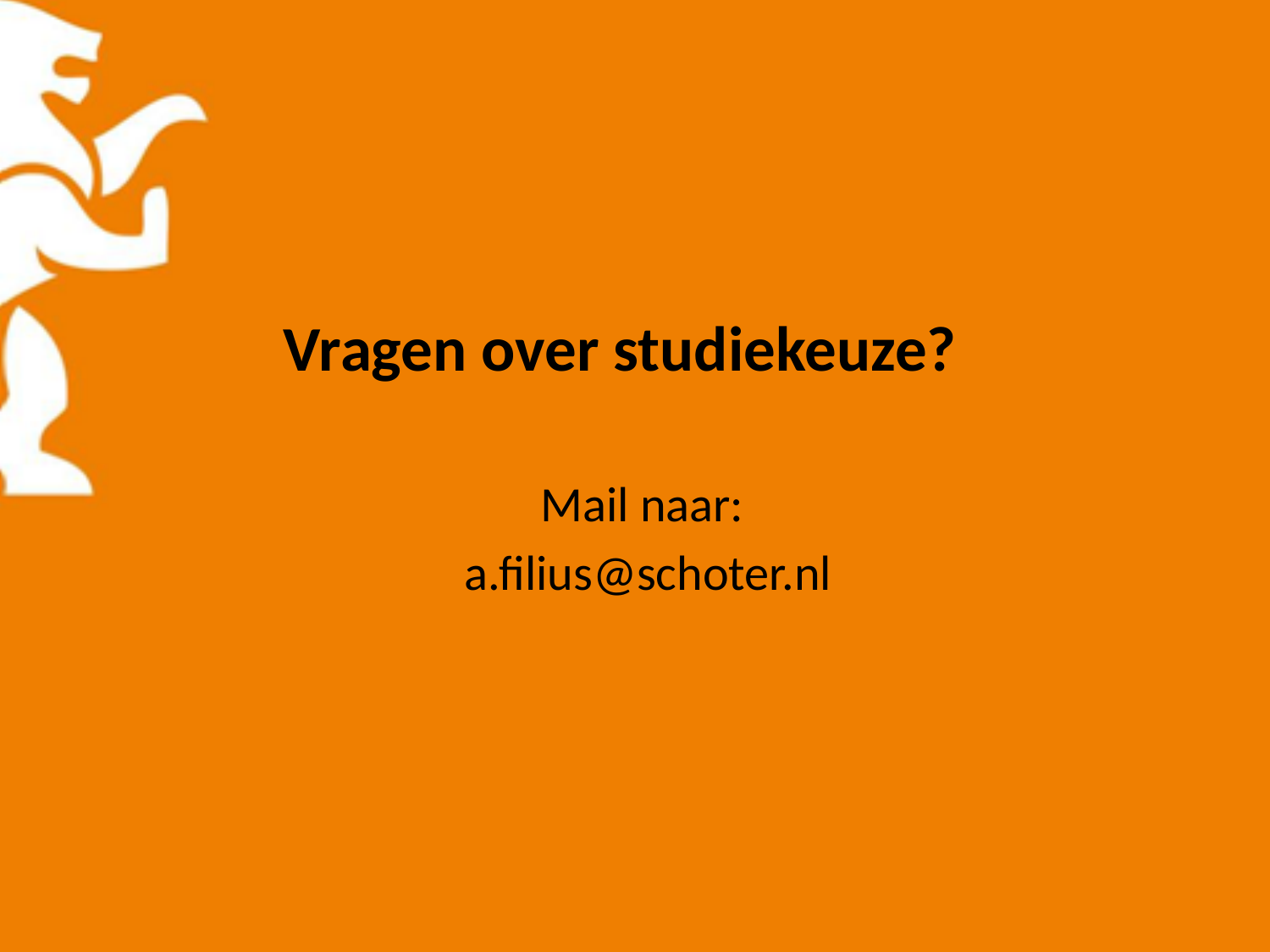

# Vragen over studiekeuze?
Mail naar:
a.filius@schoter.nl